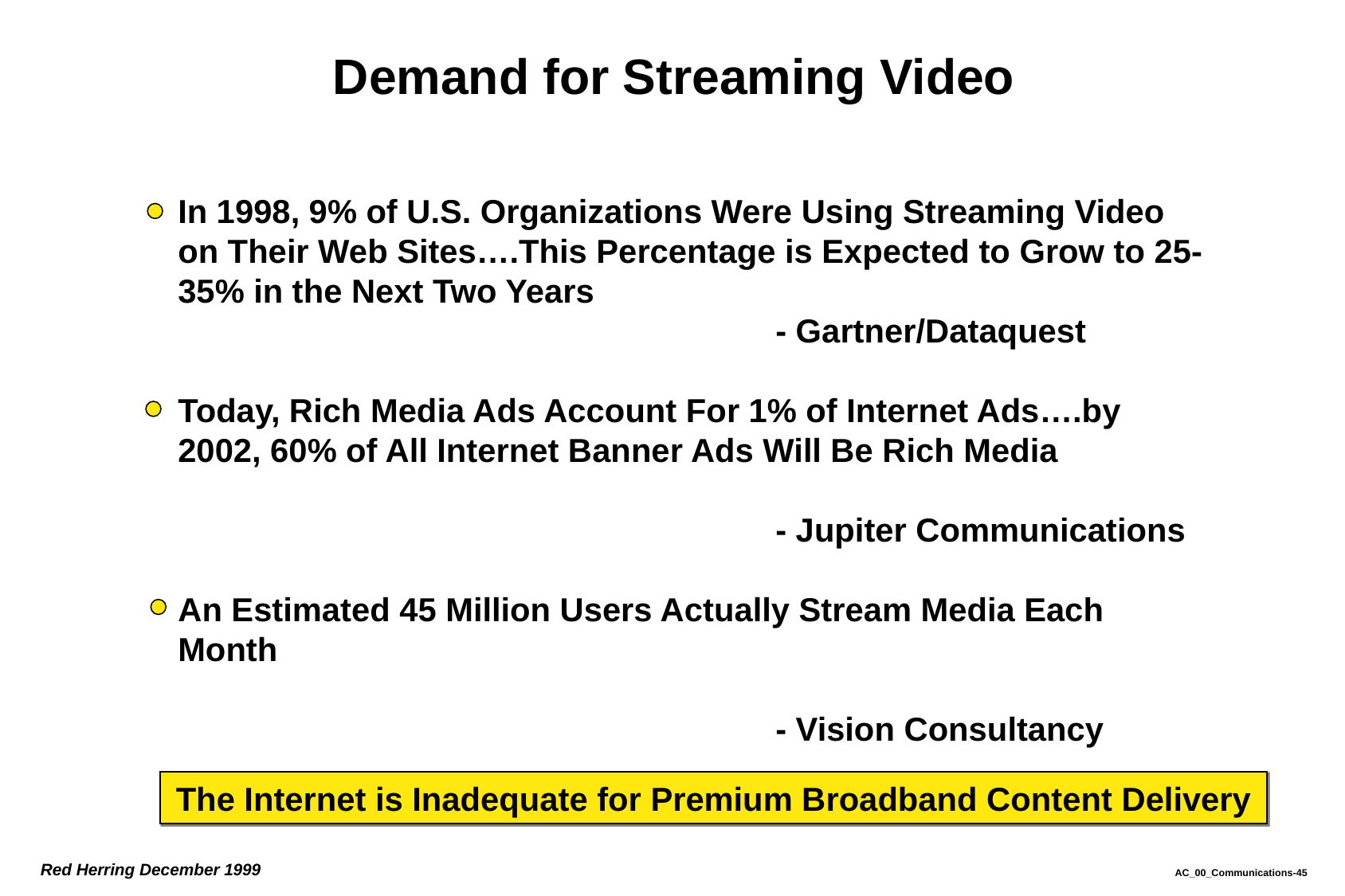

Demand for Streaming Video
In 1998, 9% of U.S. Organizations Were Using Streaming Video on Their Web Sites….This Percentage is Expected to Grow to 25-35% in the Next Two Years
					- Gartner/Dataquest

Today, Rich Media Ads Account For 1% of Internet Ads….by 2002, 60% of All Internet Banner Ads Will Be Rich Media

					- Jupiter Communications

An Estimated 45 Million Users Actually Stream Media Each Month

					- Vision Consultancy

The Internet is Inadequate for Premium Broadband Content Delivery
Red Herring December 1999